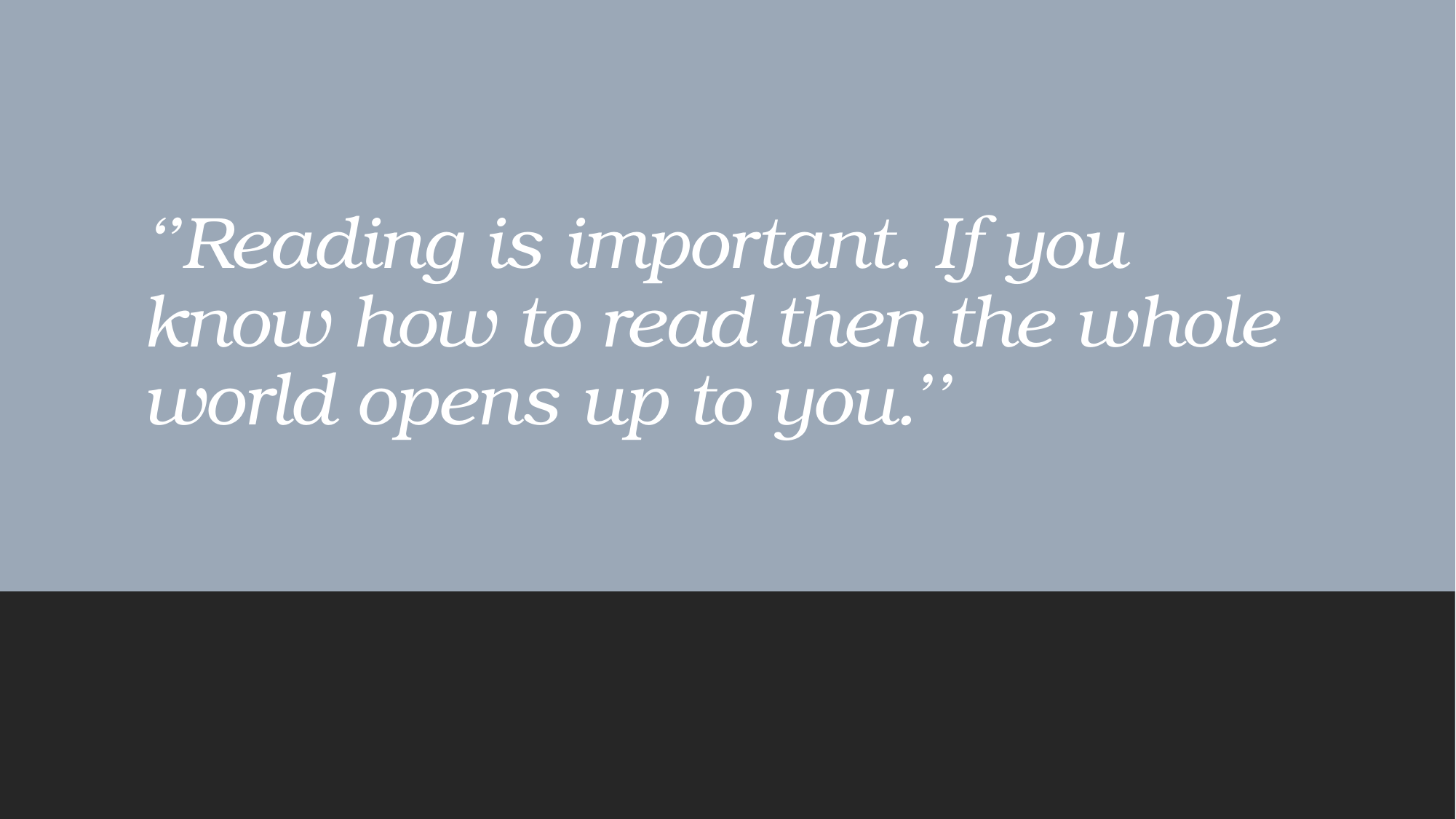

# ‘’Reading is important. If you know how to read then the whole world opens up to you.’’